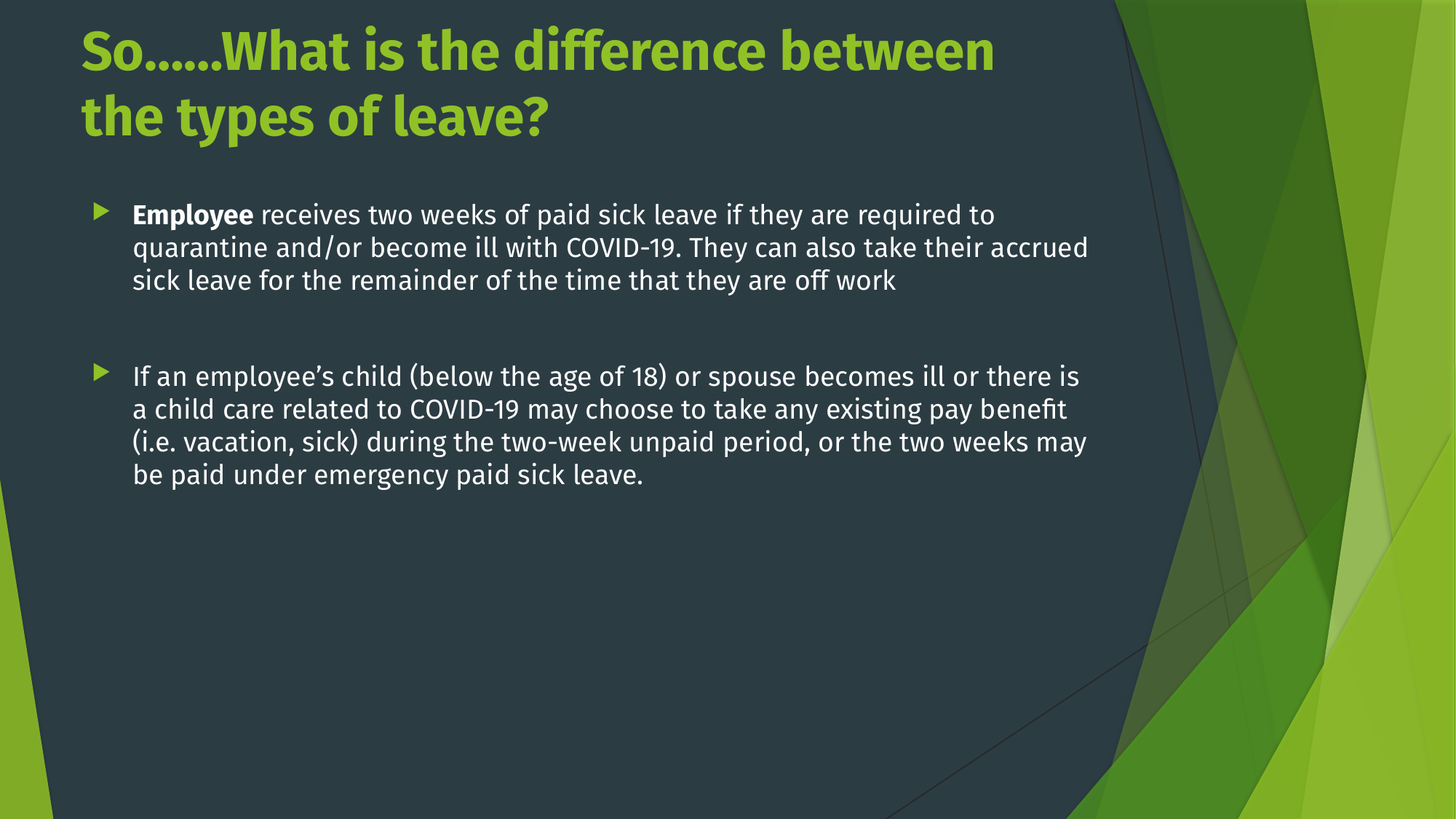

# So……What is the difference between the types of leave?
Employee receives two weeks of paid sick leave if they are required to quarantine and/or become ill with COVID-19. They can also take their accrued sick leave for the remainder of the time that they are off work

If an employee’s child (below the age of 18) or spouse becomes ill or there is a child care related to COVID-19 may choose to take any existing pay benefit (i.e. vacation, sick) during the two-week unpaid period, or the two weeks may be paid under emergency paid sick leave.